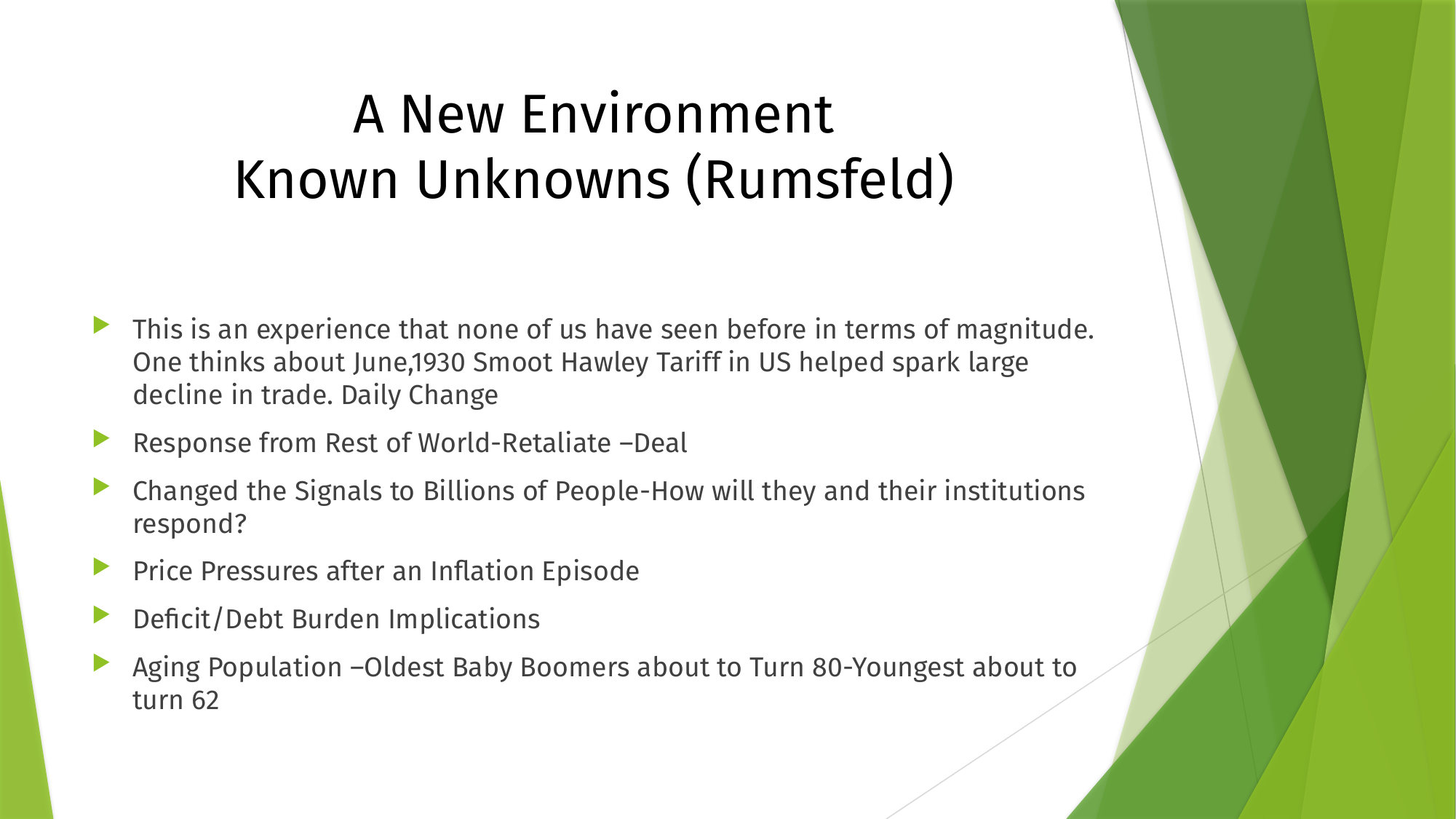

# A New Environment Known Unknowns (Rumsfeld)

This is an experience that none of us have seen before in terms of magnitude. One thinks about June,1930 Smoot Hawley Tariff in US helped spark large decline in trade. Daily Change
Response from Rest of World-Retaliate –Deal
Changed the Signals to Billions of People-How will they and their institutions respond?
Price Pressures after an Inflation Episode
Deficit/Debt Burden Implications
Aging Population –Oldest Baby Boomers about to Turn 80-Youngest about to turn 62